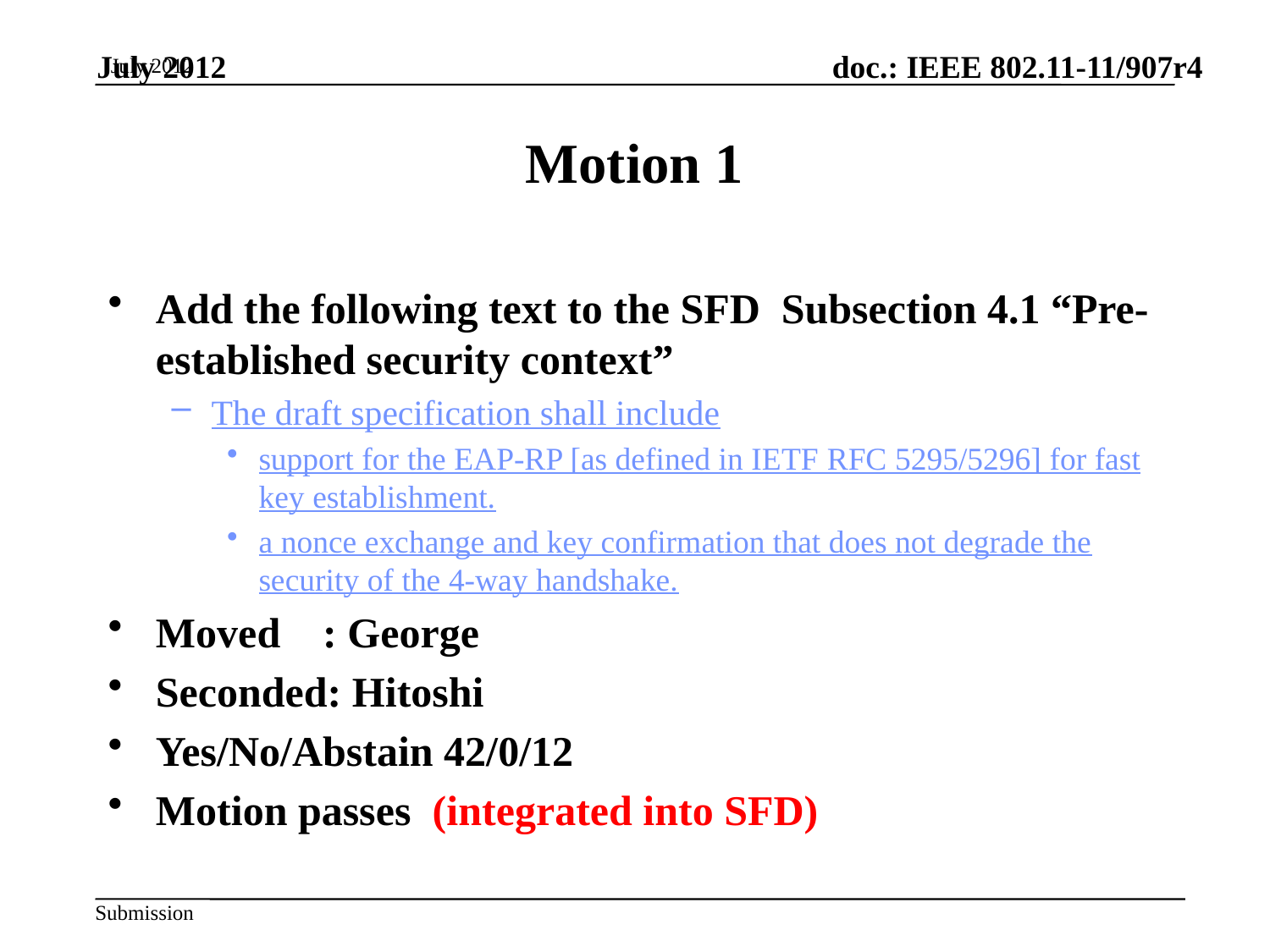

July 2012
July 2012
# Motion 1
Add the following text to the SFD  Subsection 4.1 “Pre-established security context”
The draft specification shall include
support for the EAP-RP [as defined in IETF RFC 5295/5296] for fast key establishment.
a nonce exchange and key confirmation that does not degrade the security of the 4-way handshake.
Moved    : George
Seconded: Hitoshi
Yes/No/Abstain 42/0/12
Motion passes  (integrated into SFD)
Slide 58
Hiroshi Mano / ATRD